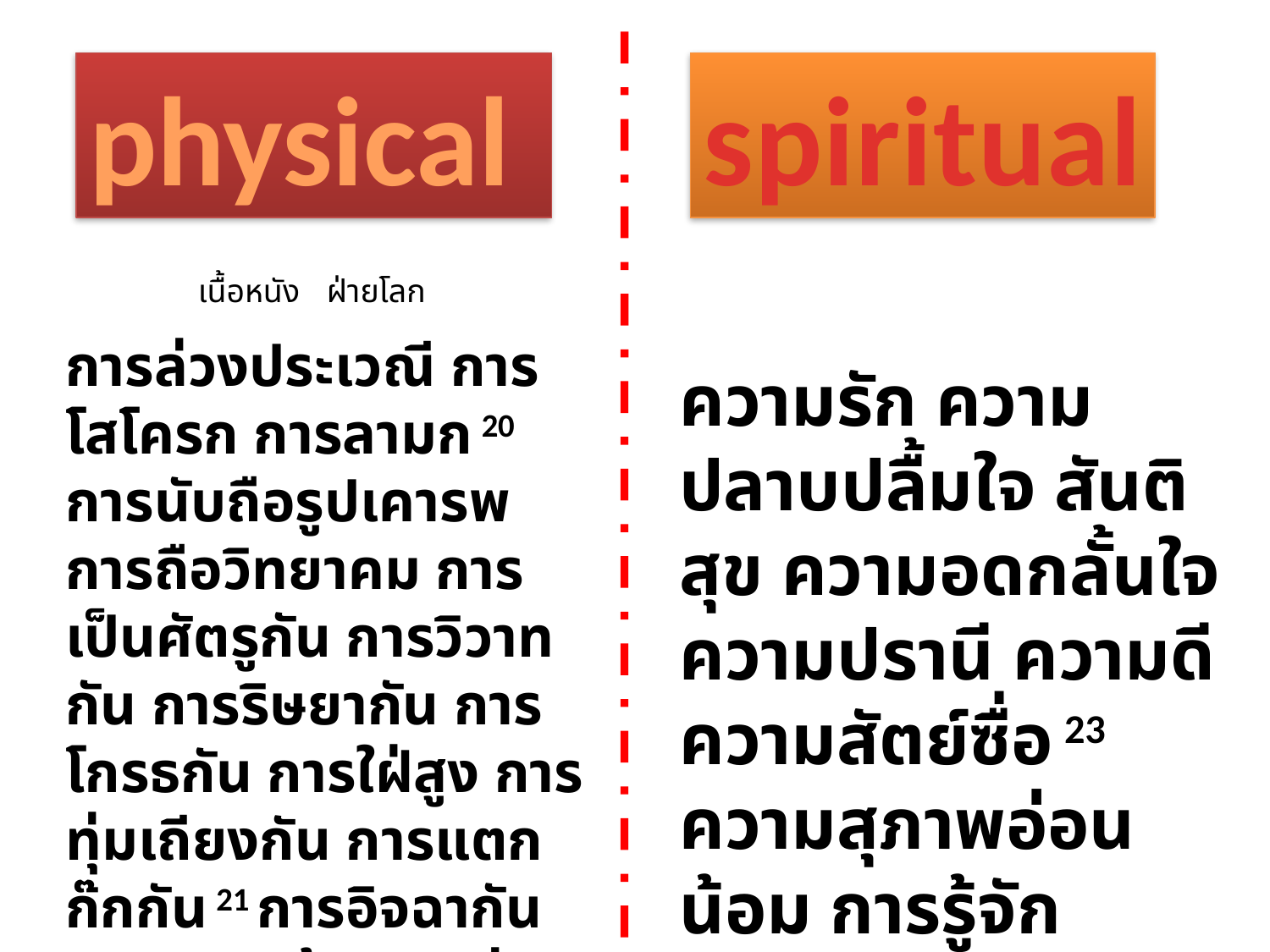

physical
spiritual
เนื้อ​หนัง
ฝ่ายโลก
การ​ล่วง​ประเวณี การ​โสโครก การ​ลามก​ 20 การ​นับ​ถือ​รูป​เคารพ การ​ถือ​วิทยาคม การ​เป็น​ศัตรู​กัน การ​วิวาท​กัน การ​ริษยา​กัน การ​โกรธ​กัน การ​ใฝ่​สูง การ​ทุ่ม​เถียง​กัน การ​แตก​ก๊ก​กัน​ 21 การ​อิจฉา​กัน การ​เมา​เหล้า การ​เล่น​เป็น​พาล​เกเร และ​การ​อื่นๆ ใน​ทำนอง​นี้​
ความ​รัก ความ​ปลาบ​ปลื้ม​ใจ สันติ​สุข ความ​อด​กลั้น​ใจ ความ​ปรานี ความ​ดี ความ​สัตย์​ซื่อ​ 23 ความ​สุภาพ​อ่อน​น้อม การ​รู้จัก​บังคับ​ตน